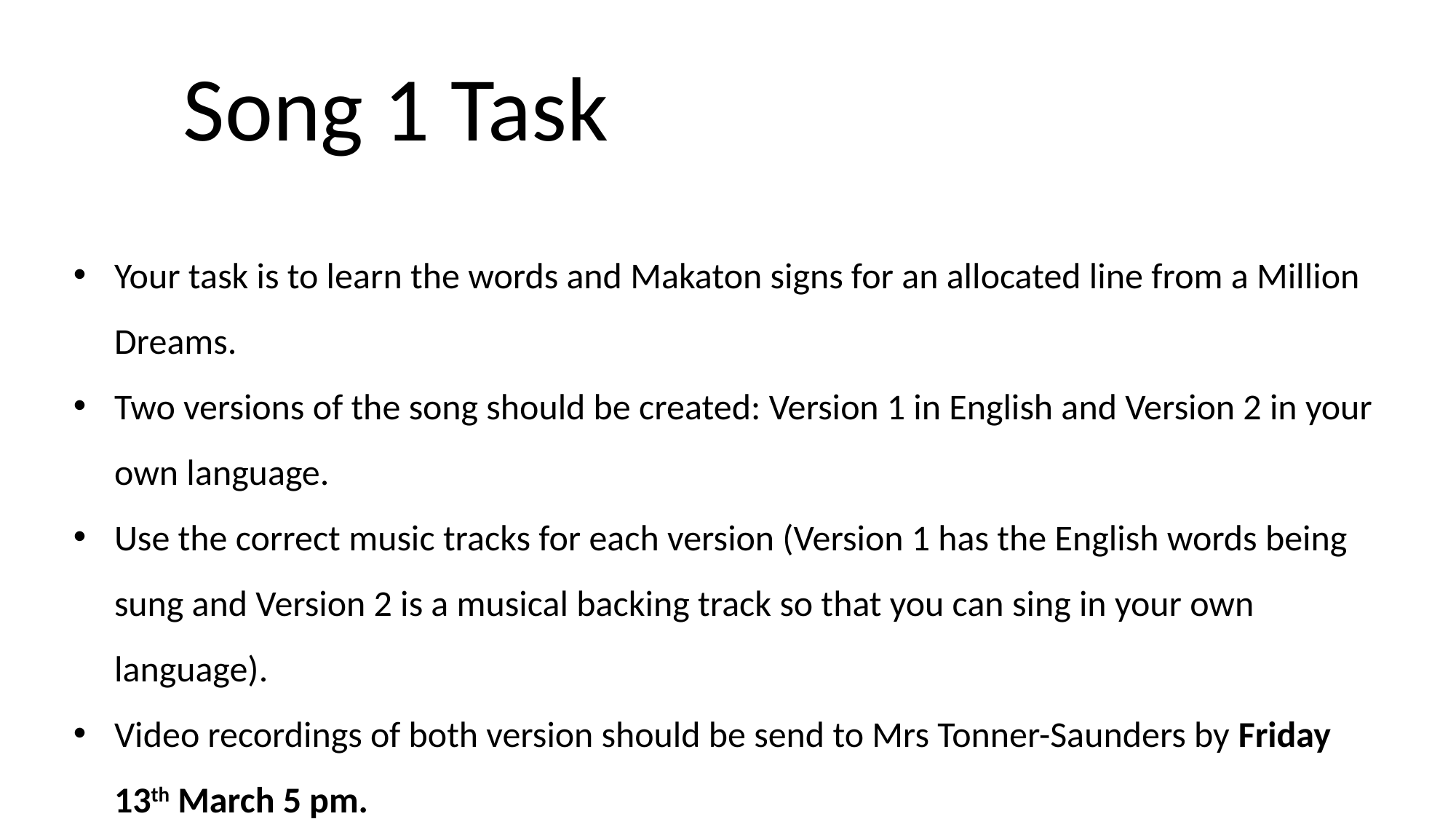

Song 1 Task
Your task is to learn the words and Makaton signs for an allocated line from a Million Dreams.
Two versions of the song should be created: Version 1 in English and Version 2 in your own language.
Use the correct music tracks for each version (Version 1 has the English words being sung and Version 2 is a musical backing track so that you can sing in your own language).
Video recordings of both version should be send to Mrs Tonner-Saunders by Friday 13th March 5 pm.